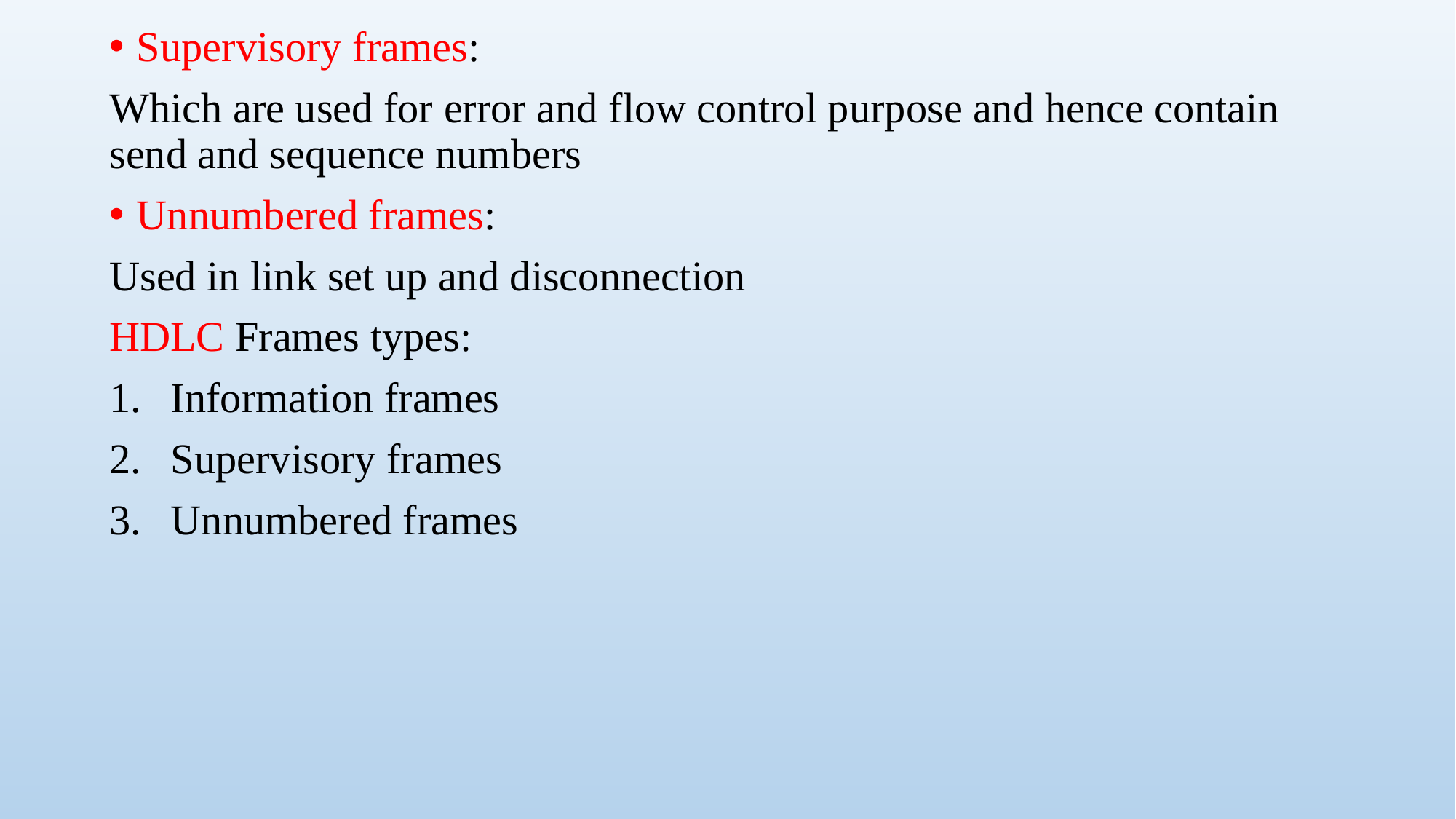

Supervisory frames:
Which are used for error and flow control purpose and hence contain send and sequence numbers
Unnumbered frames:
Used in link set up and disconnection
HDLC Frames types:
Information frames
Supervisory frames
Unnumbered frames